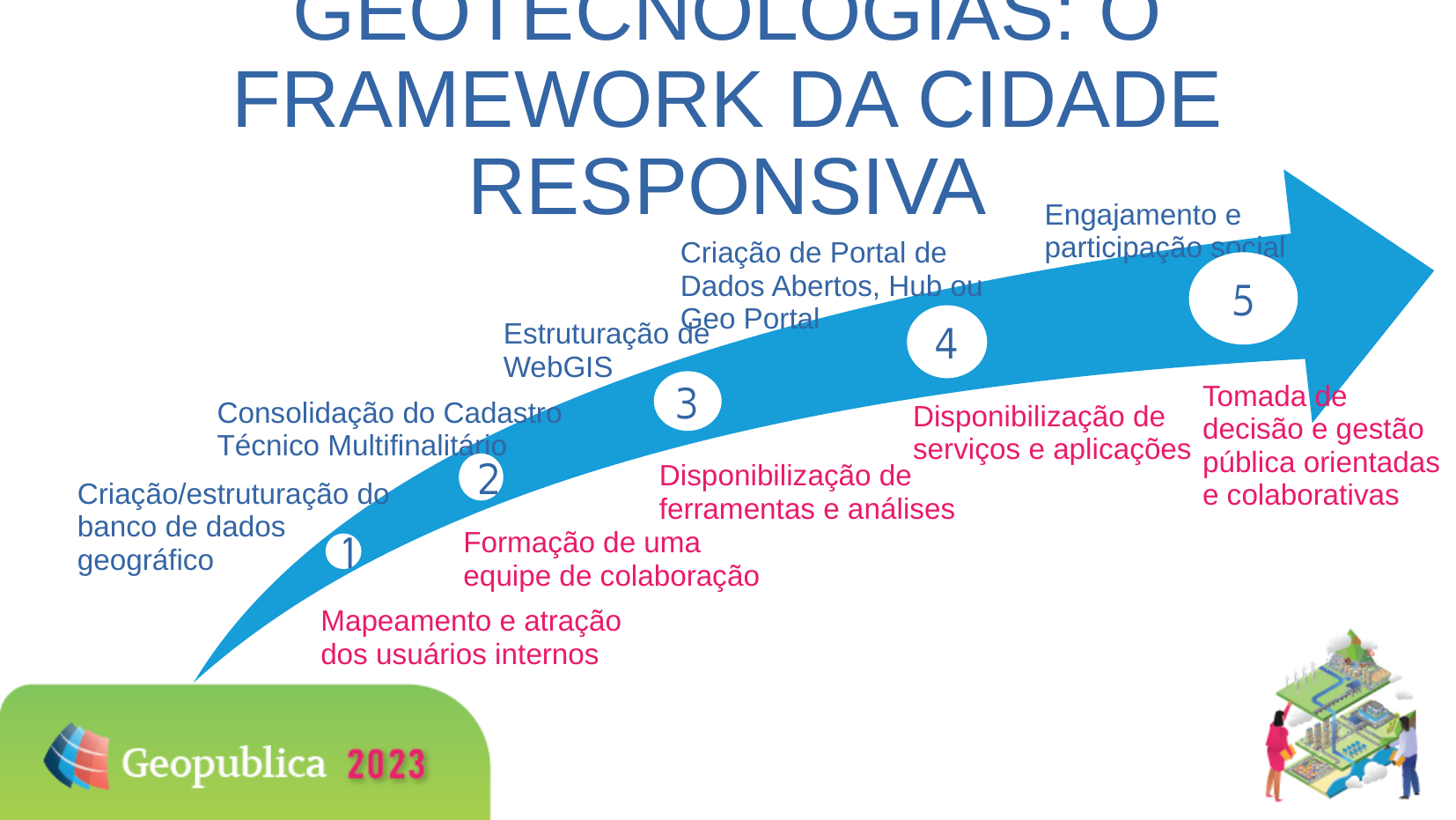

# GEOTECNOLOGIAS: O FRAMEWORK DA CIDADE RESPONSIVA

Engajamento e participação social
Criação de Portal de Dados Abertos, Hub ou Geo Portal
5
4
Estruturação de WebGIS
3
Tomada de decisão e gestão pública orientadas e colaborativas
Consolidação do Cadastro Técnico Multifinalitário
Disponibilização de serviços e aplicações

2
Disponibilização de ferramentas e análises
Criação/estruturação do banco de dados geográfico
Formação de uma equipe de colaboração

1

Mapeamento e atração dos usuários internos